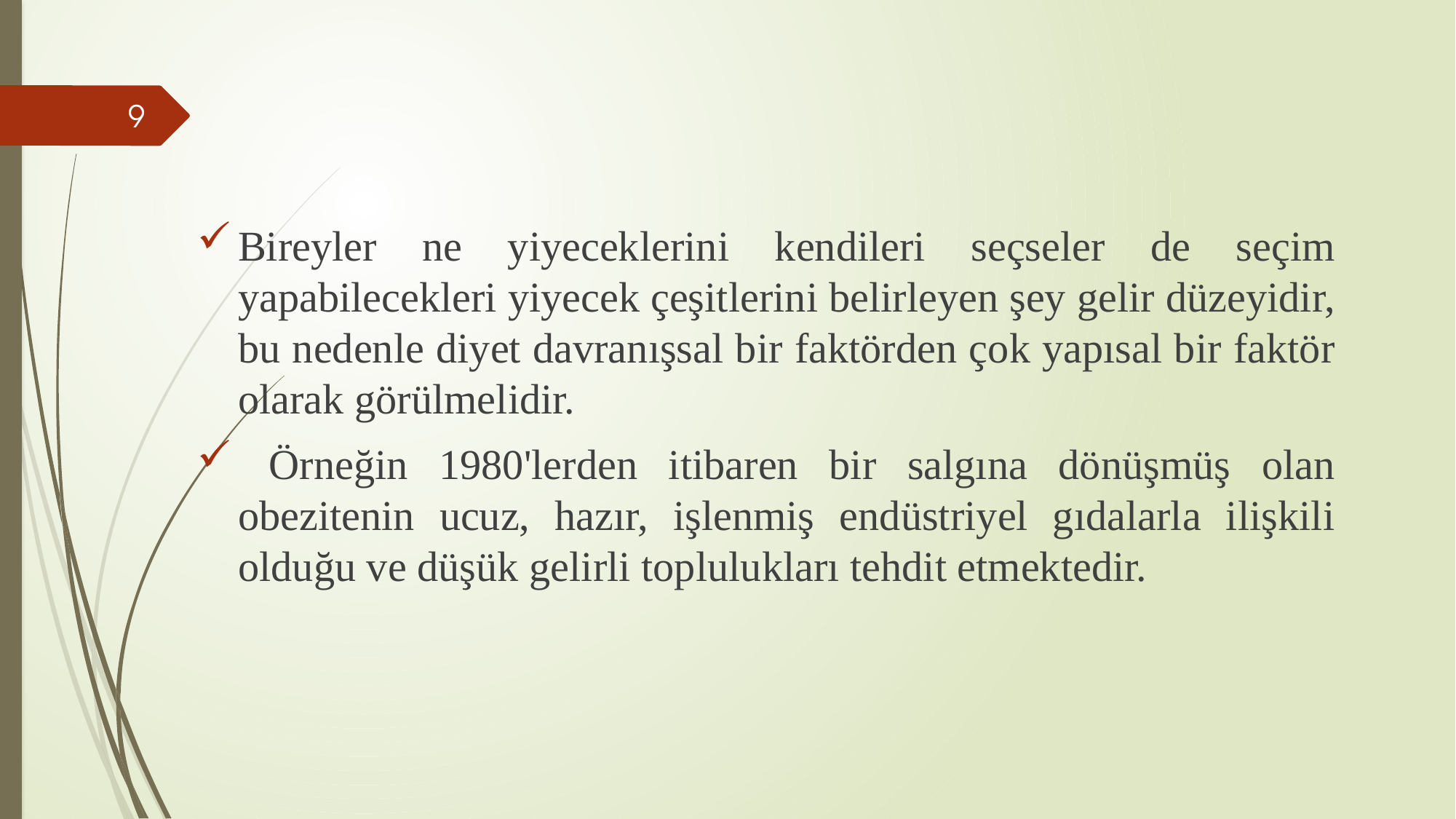

Bireyler ne yiyeceklerini kendileri seçseler de seçim yapabilecekleri yiyecek çeşitlerini belirleyen şey gelir düzeyidir, bu nedenle diyet davranışsal bir faktörden çok yapısal bir faktör olarak görülmelidir.
 Örneğin 1980'lerden itibaren bir salgına dönüşmüş olan obezitenin ucuz, hazır, işlenmiş endüstriyel gıdalarla ilişkili olduğu ve düşük gelirli toplulukları tehdit etmektedir.
#
9